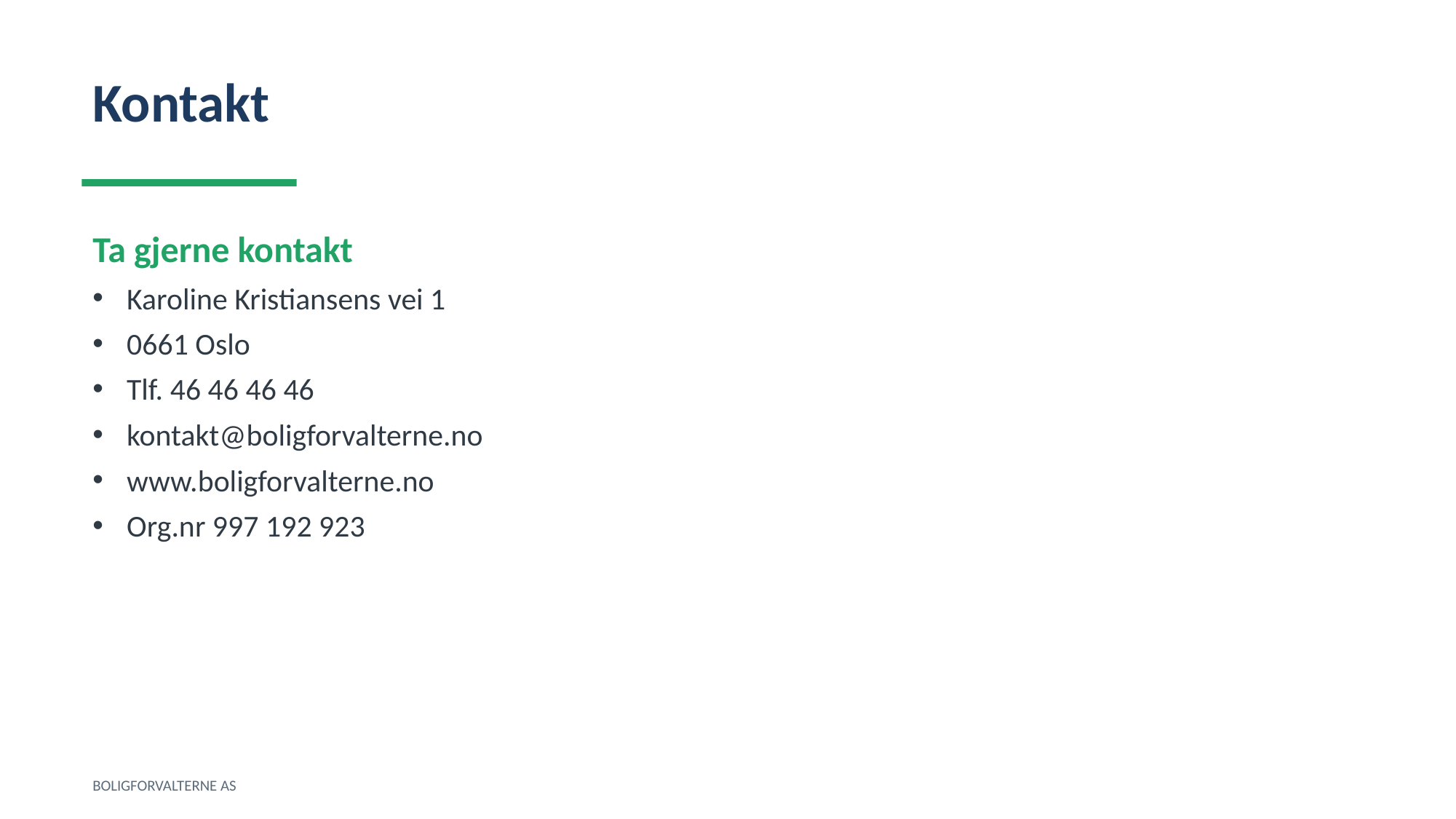

Kontakt

Ta gjerne kontakt
Karoline Kristiansens vei 1
0661 Oslo
Tlf. 46 46 46 46
kontakt@boligforvalterne.no
www.boligforvalterne.no
Org.nr 997 192 923
BOLIGFORVALTERNE AS